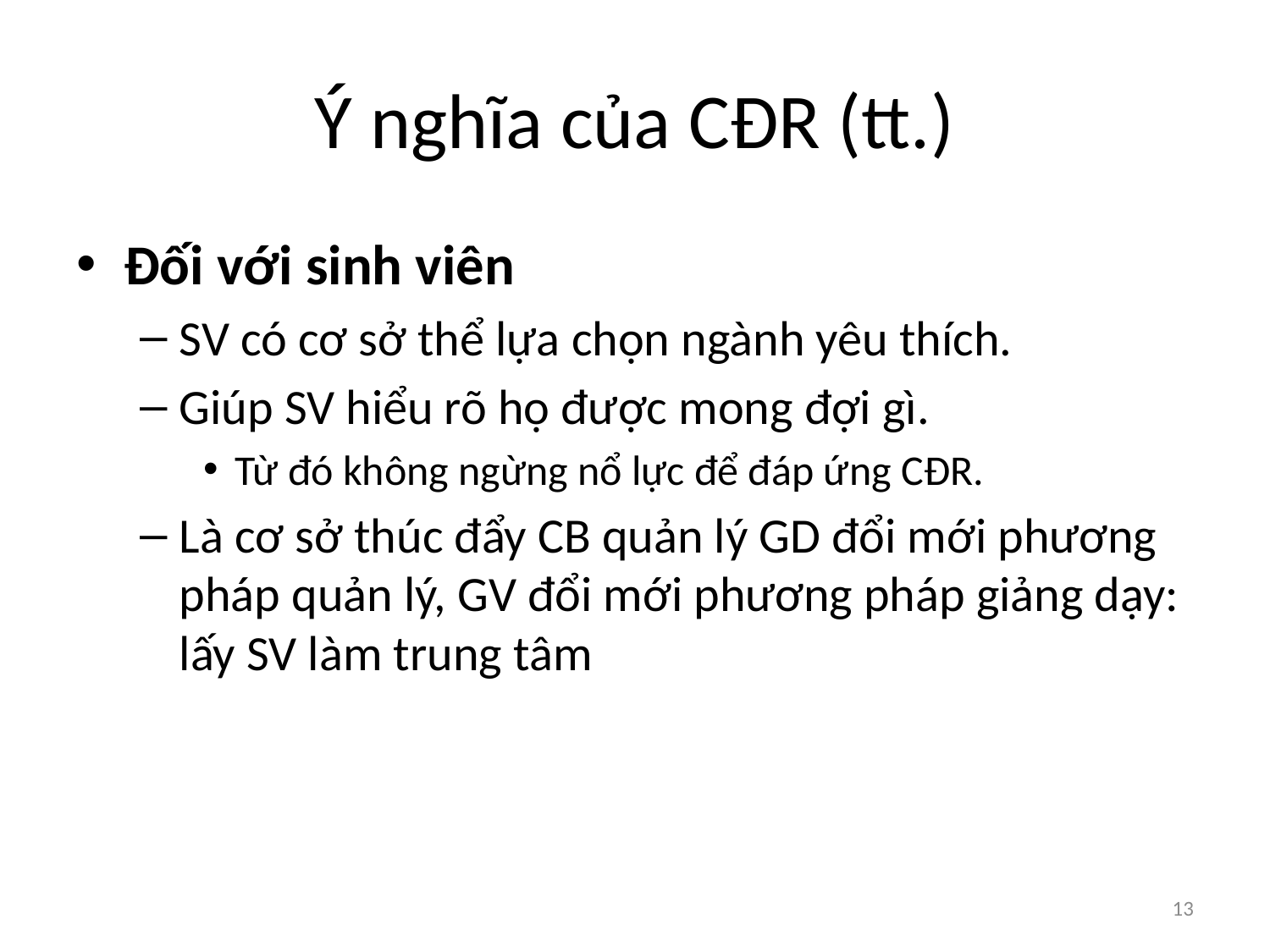

# Ý nghĩa của CĐR (tt.)
Đối với sinh viên
SV có cơ sở thể lựa chọn ngành yêu thích.
Giúp SV hiểu rõ họ được mong đợi gì.
Từ đó không ngừng nổ lực để đáp ứng CĐR.
Là cơ sở thúc đẩy CB quản lý GD đổi mới phương pháp quản lý, GV đổi mới phương pháp giảng dạy: lấy SV làm trung tâm

13